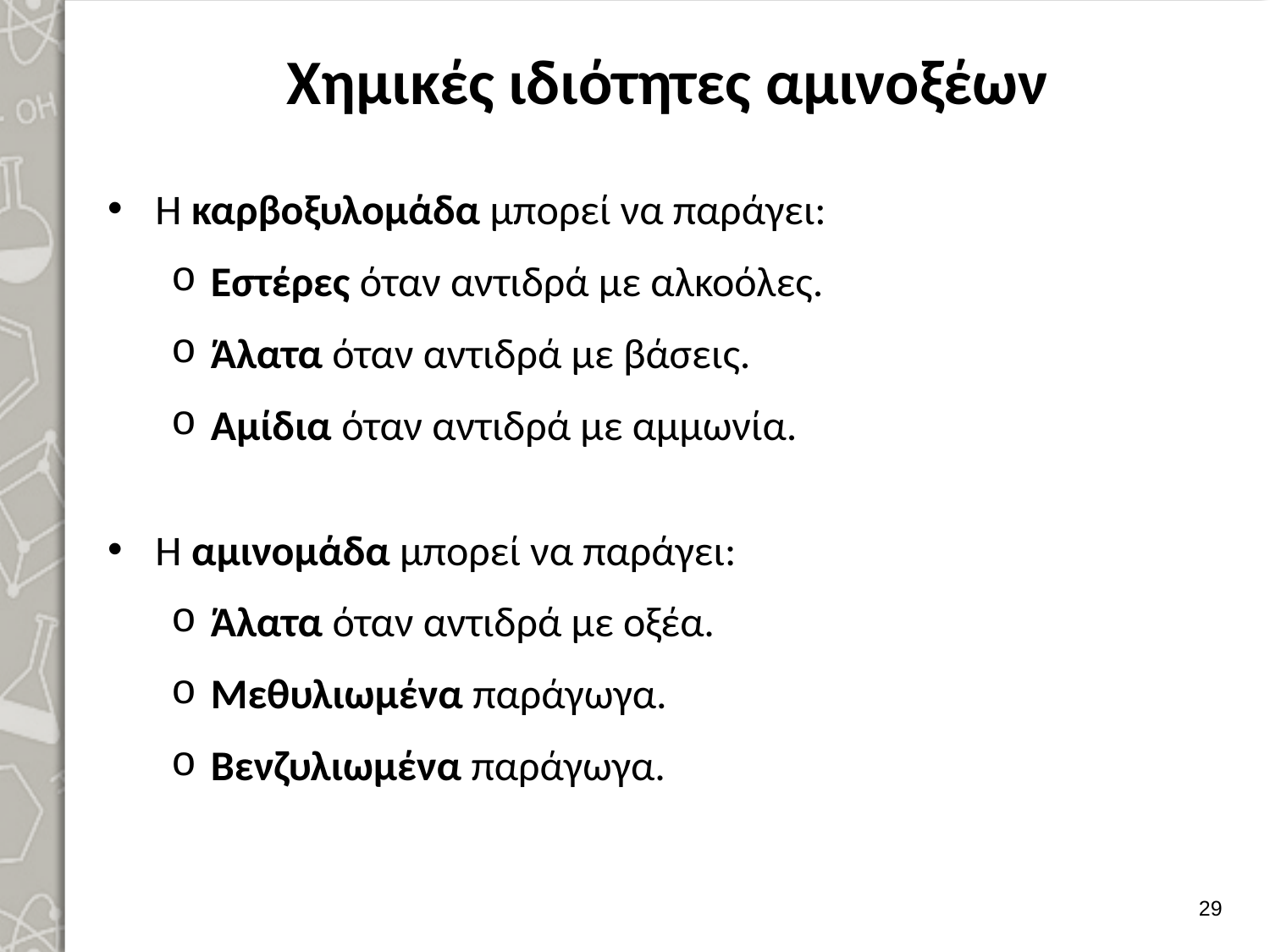

# Χημικές ιδιότητες αμινοξέων
Η καρβοξυλομάδα μπορεί να παράγει:
Εστέρες όταν αντιδρά με αλκοόλες.
Άλατα όταν αντιδρά με βάσεις.
Αμίδια όταν αντιδρά με αμμωνία.
Η αμινομάδα μπορεί να παράγει:
Άλατα όταν αντιδρά με οξέα.
Μεθυλιωμένα παράγωγα.
Βενζυλιωμένα παράγωγα.

29